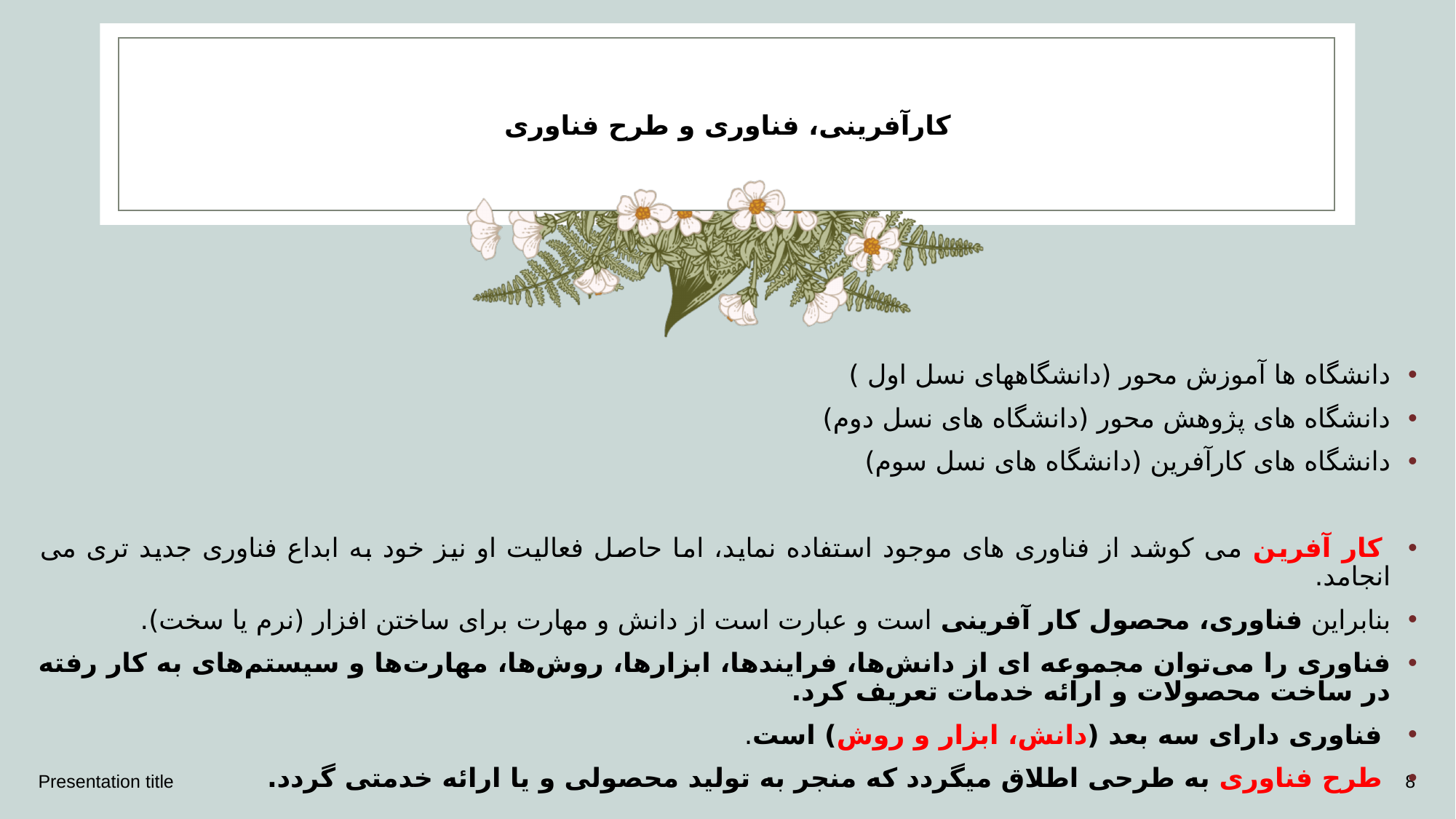

# کارآفرینی، فناوری و طرح فناوری

دانشگاه ها آموزش محور (دانشگاههای نسل اول )
دانشگاه های پژوهش محور (دانشگاه های نسل دوم)
دانشگاه های کارآفرین (دانشگاه های نسل سوم)

 کار آفرین می کوشد از فناوری های موجود استفاده نماید، اما حاصل فعالیت او نیز خود به ابداع فناوری جدید تری می انجامد.
بنابراین فناوری، محصول کار آفرینی است و عبارت است از دانش و مهارت برای ساختن افزار (نرم یا سخت).
فناوری را می‌توان مجموعه ای از دانش‌ها، فرایندها، ابزارها، روش‌ها، مهارت‌ها و سیستم‌های به کار رفته در ساخت محصولات و ارائه خدمات تعریف کرد.
 فناوری دارای سه بعد (دانش، ابزار و روش) است.
 طرح فناوری به طرحی اطلاق میگردد که منجر به تولید محصولی و یا ارائه خدمتی گردد.
Presentation title
8